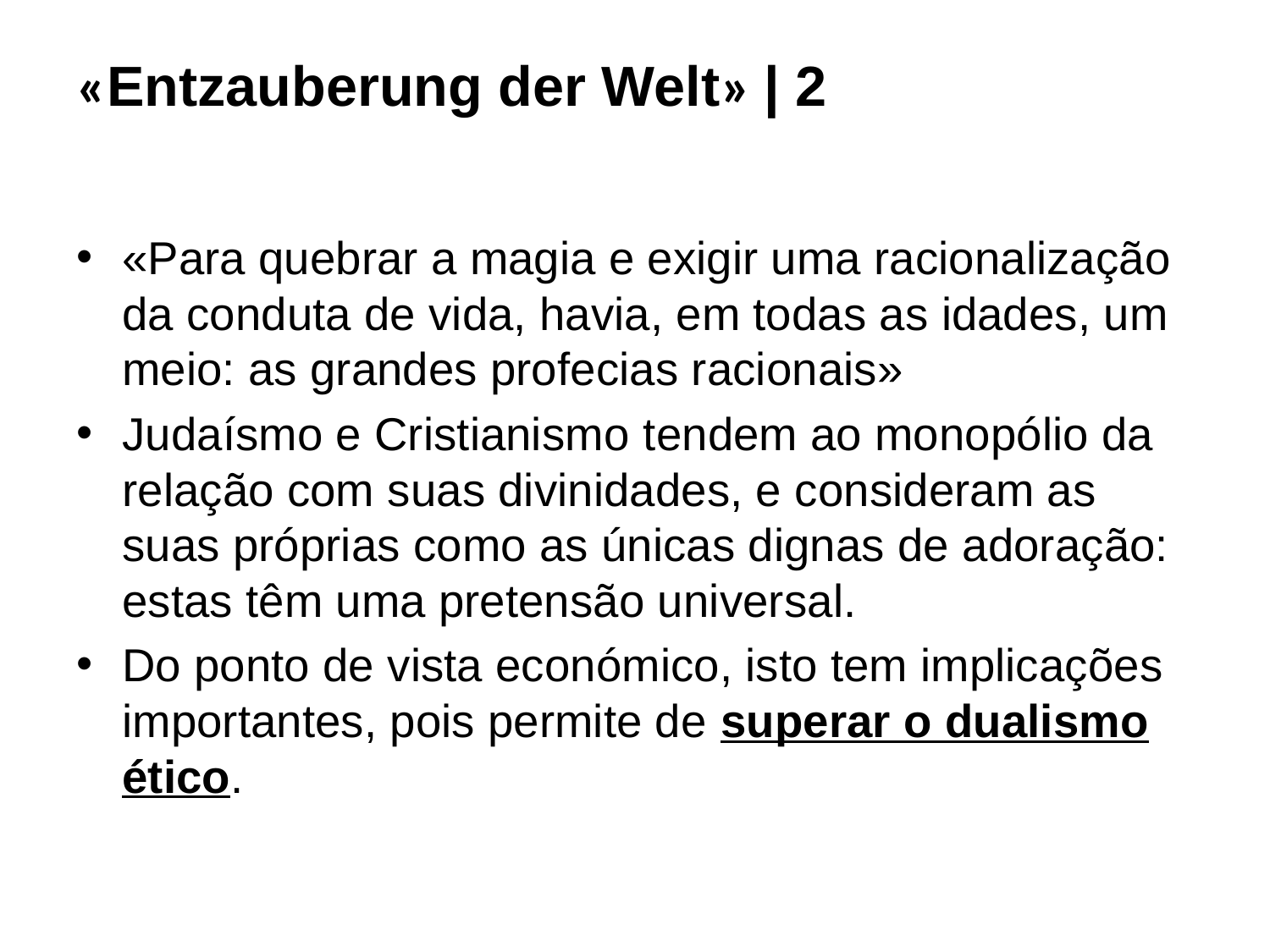

# «Entzauberung der Welt» | 2
«Para quebrar a magia e exigir uma racionalização da conduta de vida, havia, em todas as idades, um meio: as grandes profecias racionais»
Judaísmo e Cristianismo tendem ao monopólio da relação com suas divinidades, e consideram as suas próprias como as únicas dignas de adoração: estas têm uma pretensão universal.
Do ponto de vista económico, isto tem implicações importantes, pois permite de superar o dualismo ético.